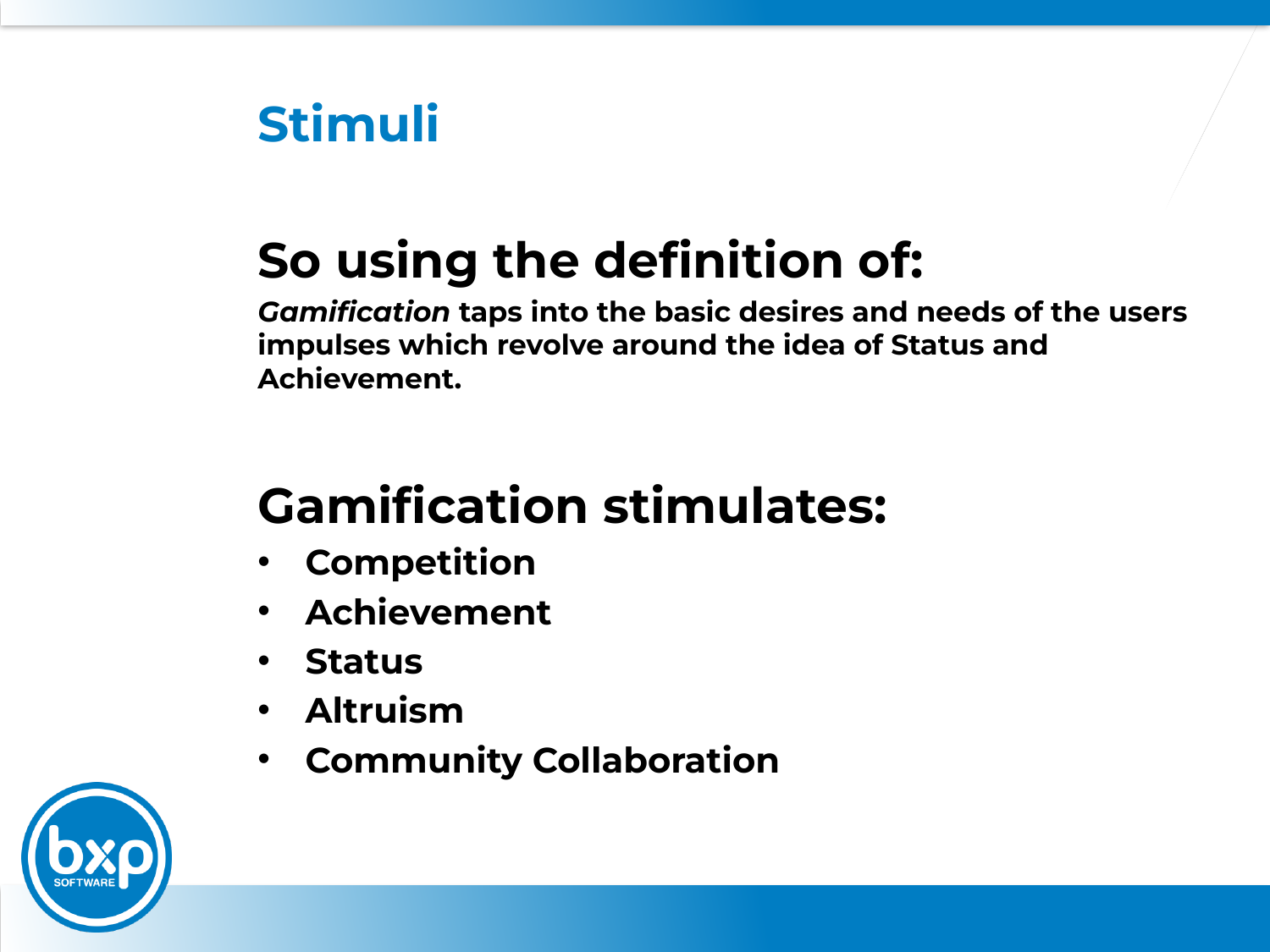

# Stimuli
So using the definition of:
Gamification taps into the basic desires and needs of the users impulses which revolve around the idea of Status and Achievement.

Gamification stimulates:
Competition
Achievement
Status
Altruism
Community Collaboration